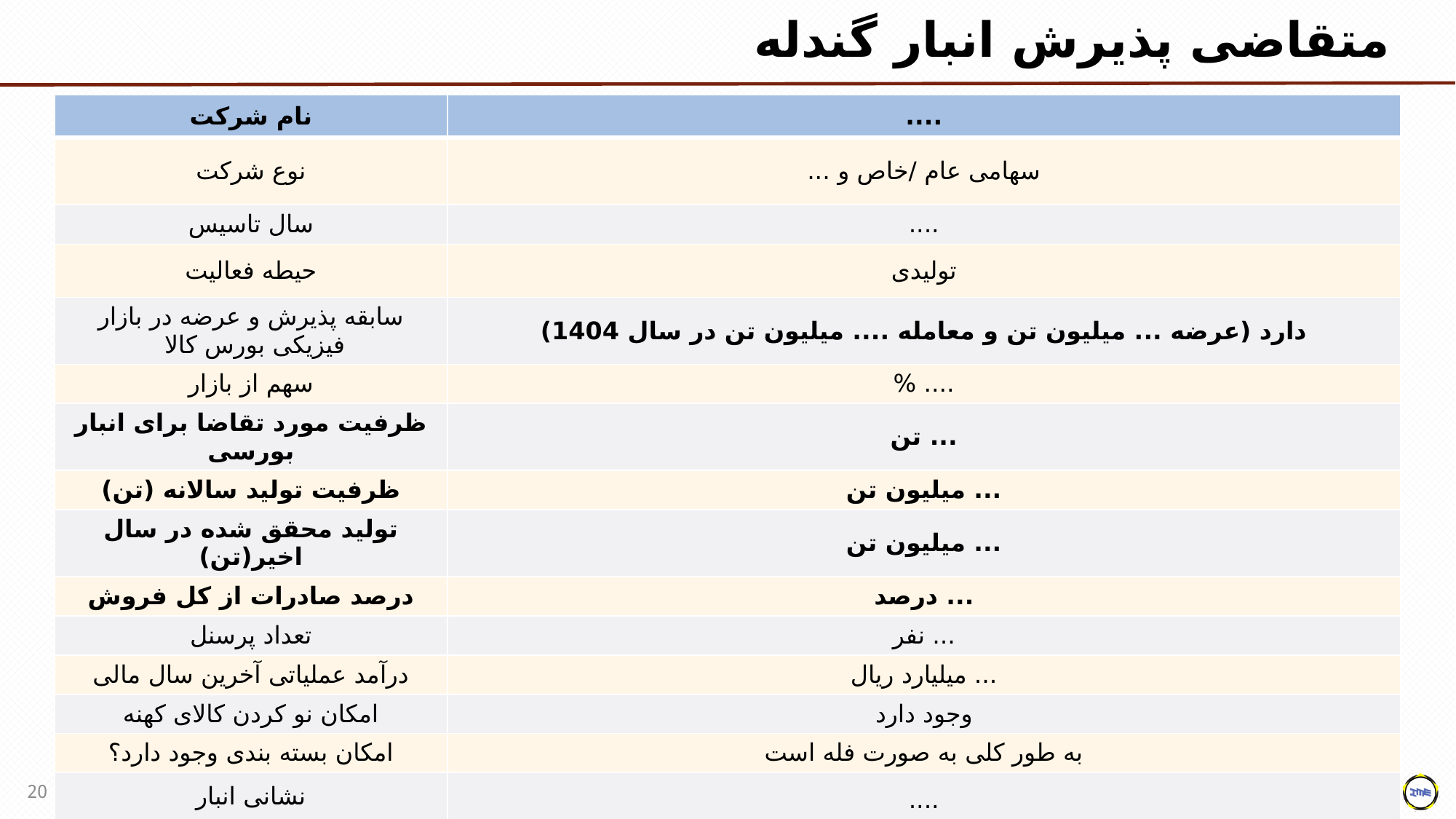

# متقاضی پذیرش انبار گندله
| نام شرکت | .... |
| --- | --- |
| نوع شرکت | سهامی عام /خاص و ... |
| سال تاسیس | .... |
| حیطه فعالیت | تولیدی |
| سابقه پذیرش و عرضه در بازار فیزیکی بورس کالا | دارد (عرضه ... میلیون تن و معامله .... میلیون تن در سال 1404) |
| سهم از بازار | .... % |
| ظرفیت مورد تقاضا برای انبار بورسی | ... تن |
| ظرفیت تولید سالانه (تن) | ... میلیون تن |
| تولید محقق شده در سال اخیر(تن) | ... میلیون تن |
| درصد صادرات از کل فروش | ... درصد |
| تعداد پرسنل | ... نفر |
| درآمد عملیاتی آخرین سال مالی | ... میلیارد ریال |
| امکان نو کردن کالای کهنه | وجود دارد |
| امکان بسته بندی وجود دارد؟ | به طور کلی به صورت فله است |
| نشانی انبار | .... |
| وضعیت مالکیت انبار | ملکی |
20
بورس کالای ایران